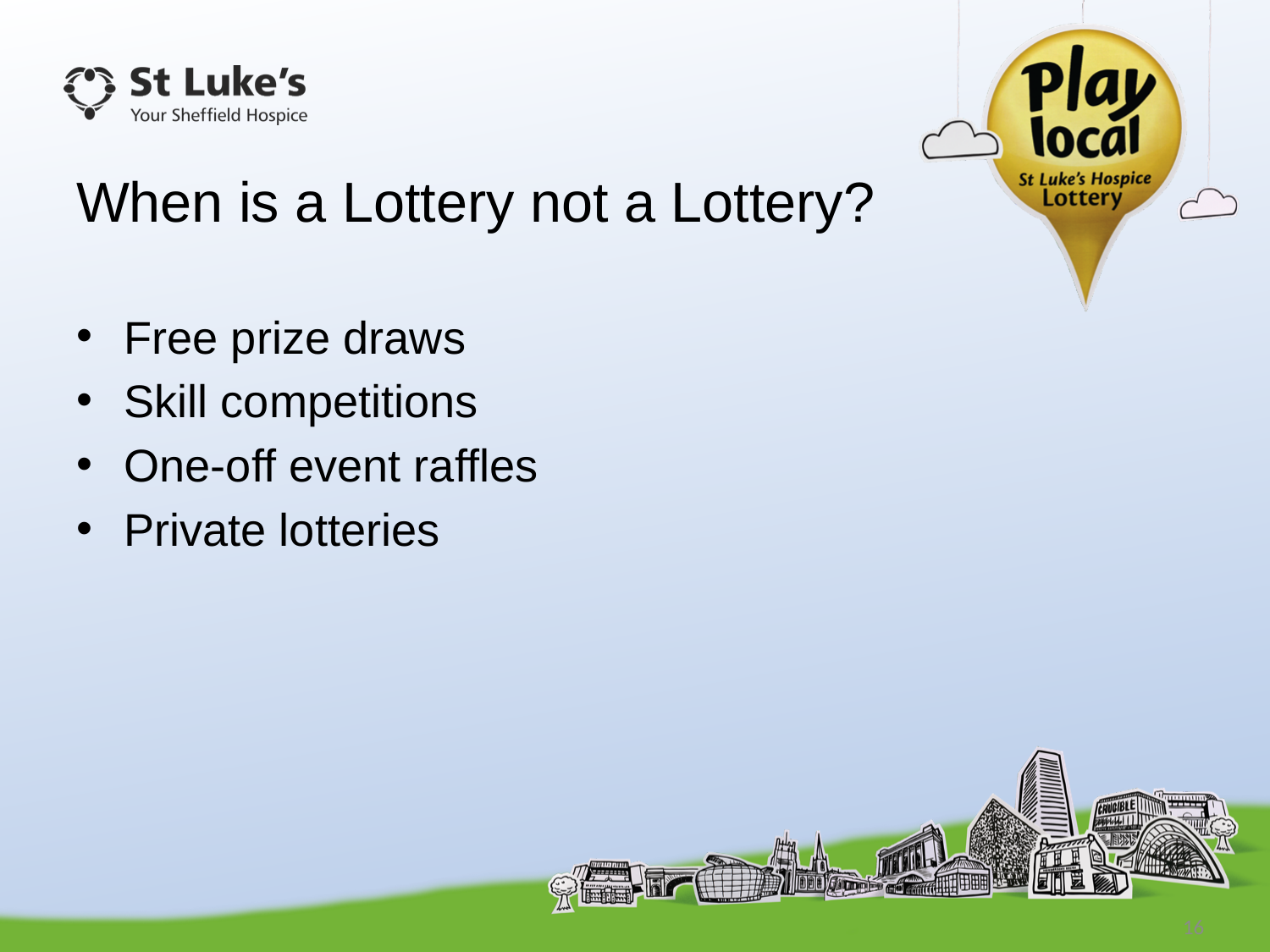

# When is a Lottery not a Lottery?
Free prize draws
Skill competitions
One-off event raffles
Private lotteries
16